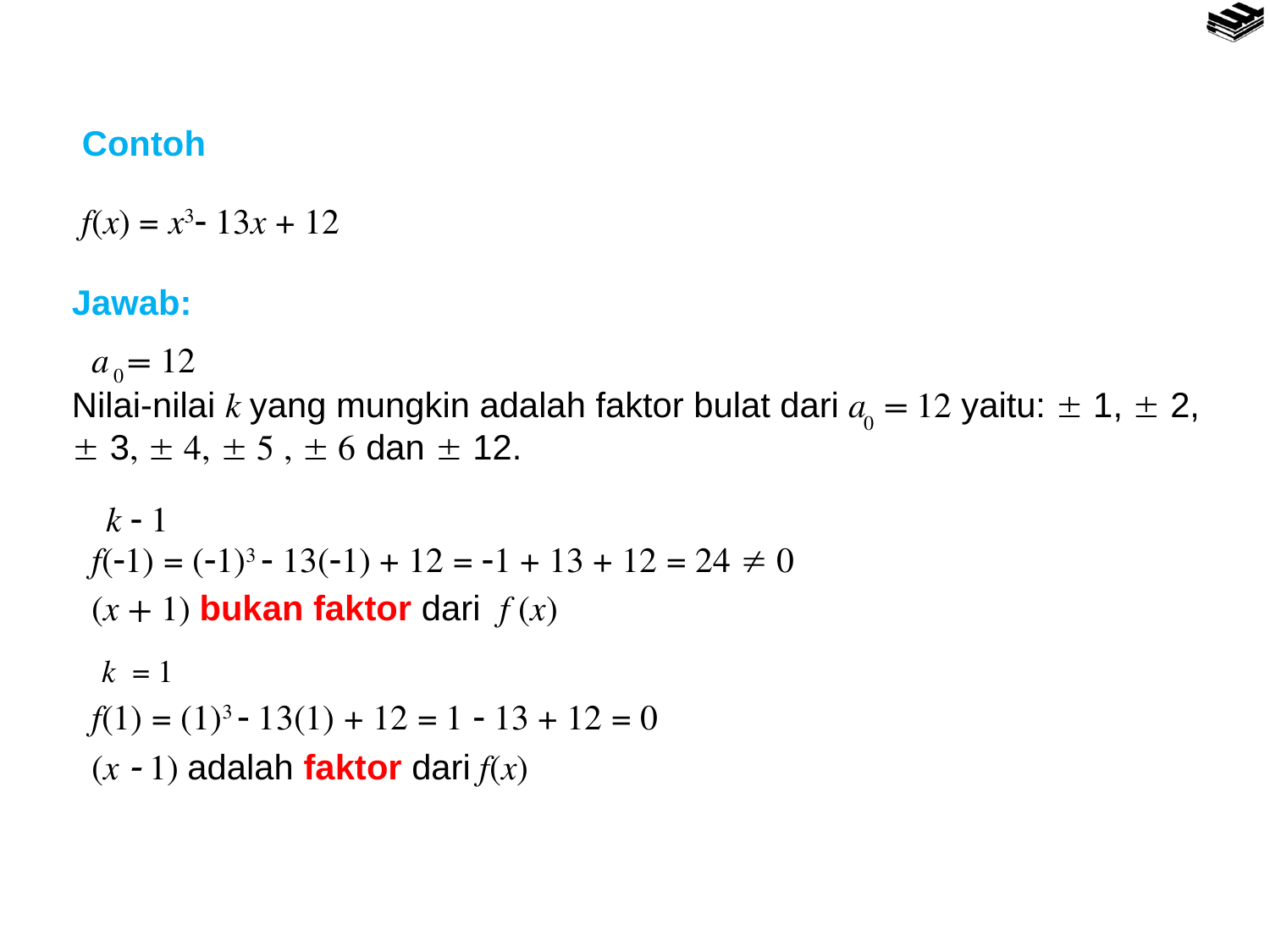

Contoh
f(x) = x3− 13x + 12
Jawab:
a  = 12
0
Nilai-nilai k yang mungkin adalah faktor bulat dari a  = 12 yaitu: ± 1, ± 2,
± 3, ± 4, ± 5 , ± 6 dan ± 12.
0
k − 1
f(−1) = (−1)3 − 13(−1) + 12 = −1 + 13 + 12 = 24 ≠ 0
(x + 1) bukan faktor dari  f (x)

k  = 1
f(1) = (1)3 − 13(1) + 12 = 1 − 13 + 12 = 0
(x − 1) adalah faktor dari f(x)